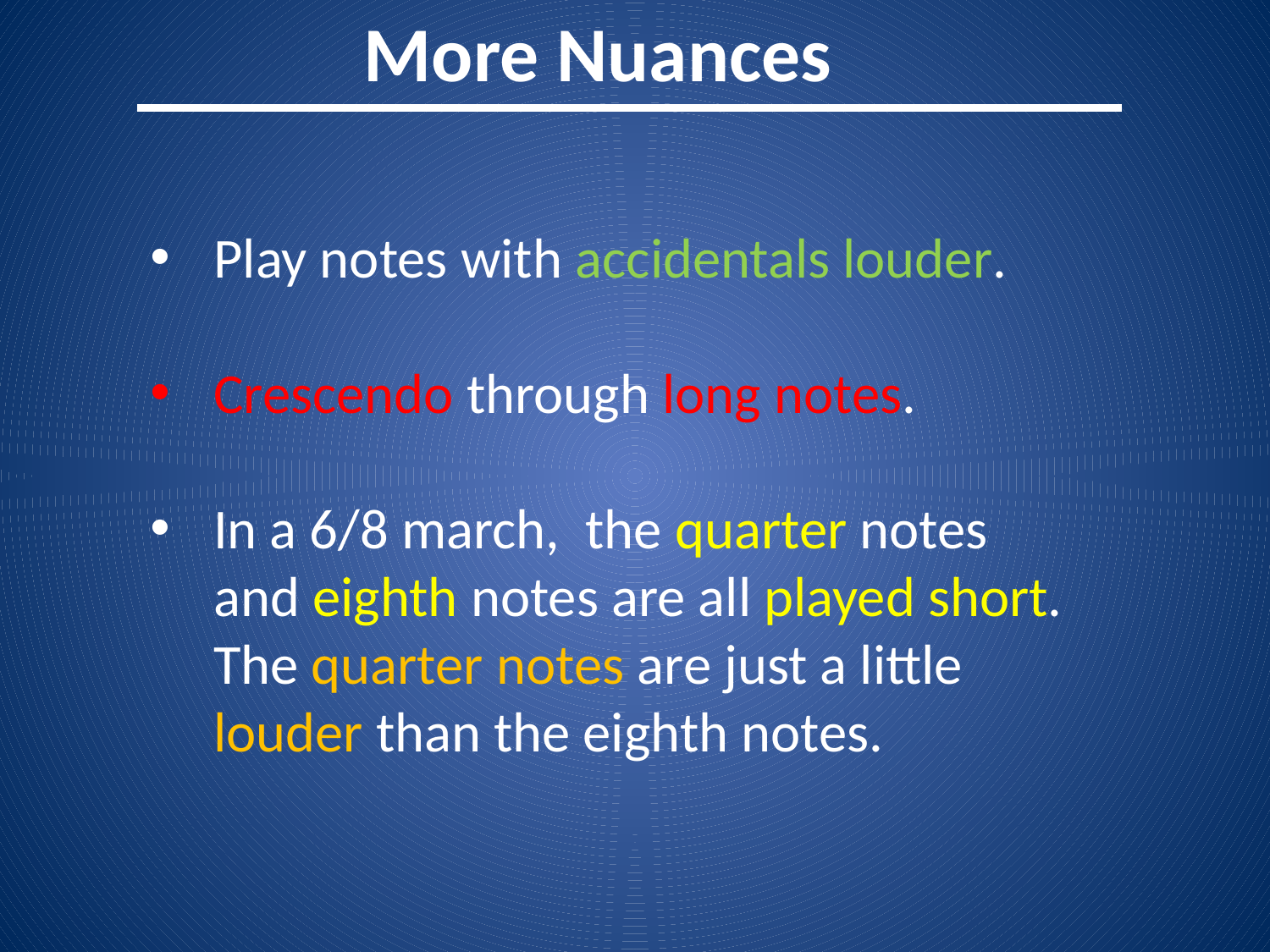

More Nuances
Play notes with accidentals louder.

Crescendo through long notes.

In a 6/8 march,  the quarter notes and eighth notes are all played short.  The quarter notes are just a little louder than the eighth notes.